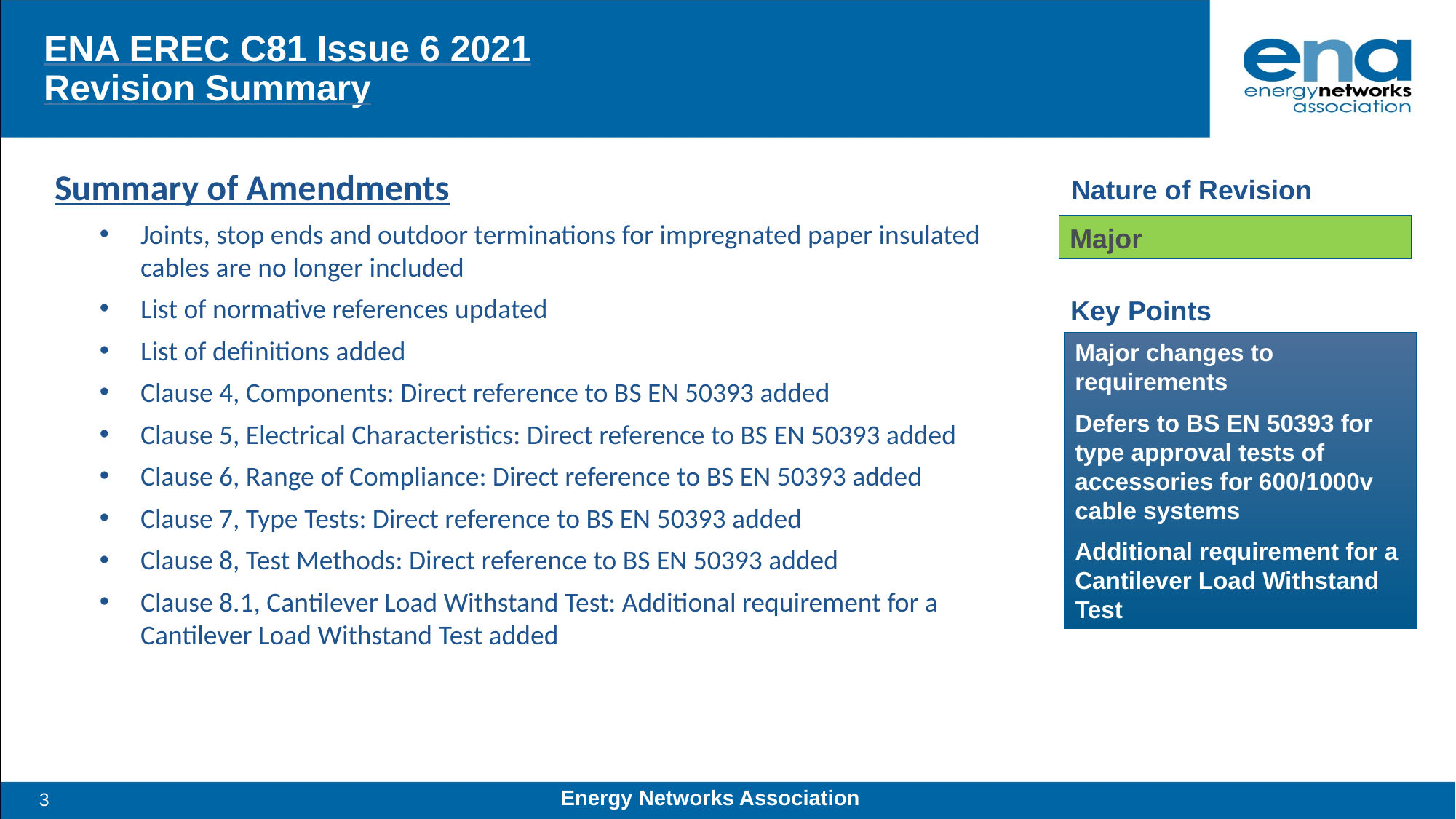

# ENA EREC C81 Issue 6 2021 Revision Summary
Summary of Amendments
Joints, stop ends and outdoor terminations for impregnated paper insulated cables are no longer included
List of normative references updated
List of definitions added
Clause 4, Components: Direct reference to BS EN 50393 added
Clause 5, Electrical Characteristics: Direct reference to BS EN 50393 added
Clause 6, Range of Compliance: Direct reference to BS EN 50393 added
Clause 7, Type Tests: Direct reference to BS EN 50393 added
Clause 8, Test Methods: Direct reference to BS EN 50393 added
Clause 8.1, Cantilever Load Withstand Test: Additional requirement for a Cantilever Load Withstand Test added
Nature of Revision
Major
Key Points
Major changes to requirements
Defers to BS EN 50393 for type approval tests of accessories for 600/1000v cable systems
Additional requirement for a Cantilever Load Withstand Test